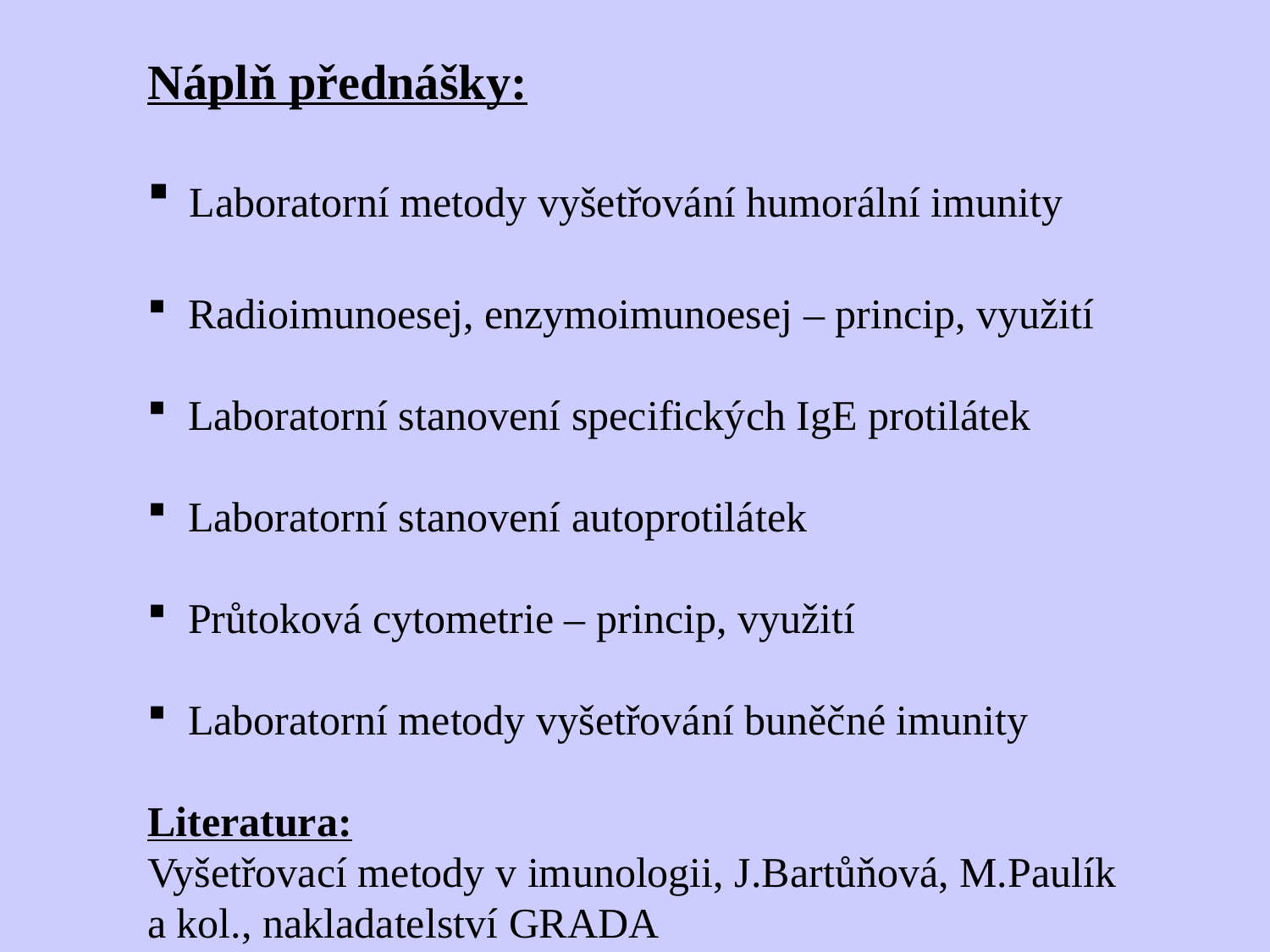

Náplň přednášky:

 Laboratorní metody vyšetřování humorální imunity

 Radioimunoesej, enzymoimunoesej – princip, využití

 Laboratorní stanovení specifických IgE protilátek

 Laboratorní stanovení autoprotilátek

 Průtoková cytometrie – princip, využití

 Laboratorní metody vyšetřování buněčné imunity

Literatura:
Vyšetřovací metody v imunologii, J.Bartůňová, M.Paulík a kol., nakladatelství GRADA